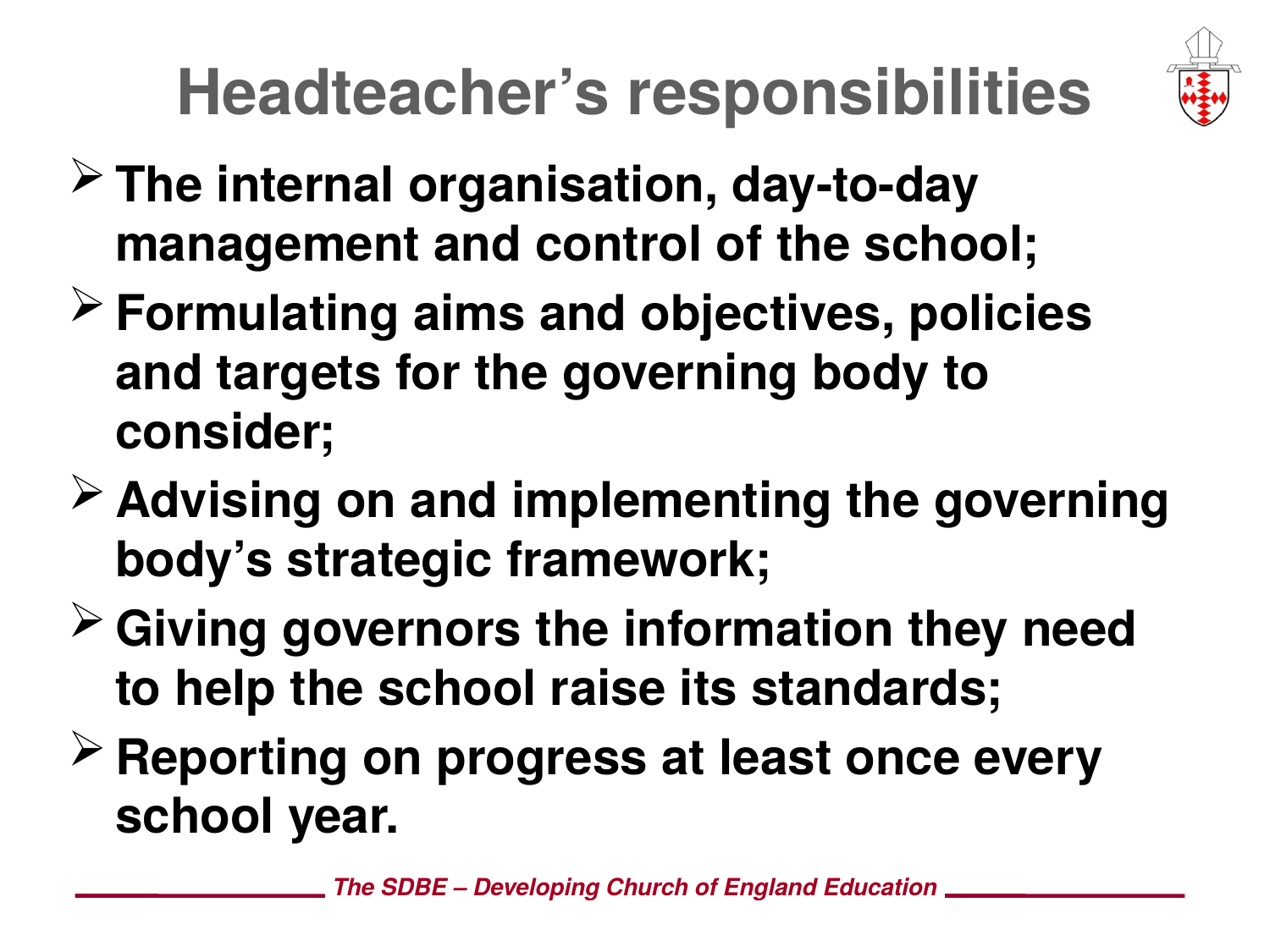

# Headteacher’s responsibilities
The internal organisation, day-to-day management and control of the school;
Formulating aims and objectives, policies and targets for the governing body to consider;
Advising on and implementing the governing body’s strategic framework;
Giving governors the information they need to help the school raise its standards;
Reporting on progress at least once every school year.
The SDBE – Developing Church of England Education